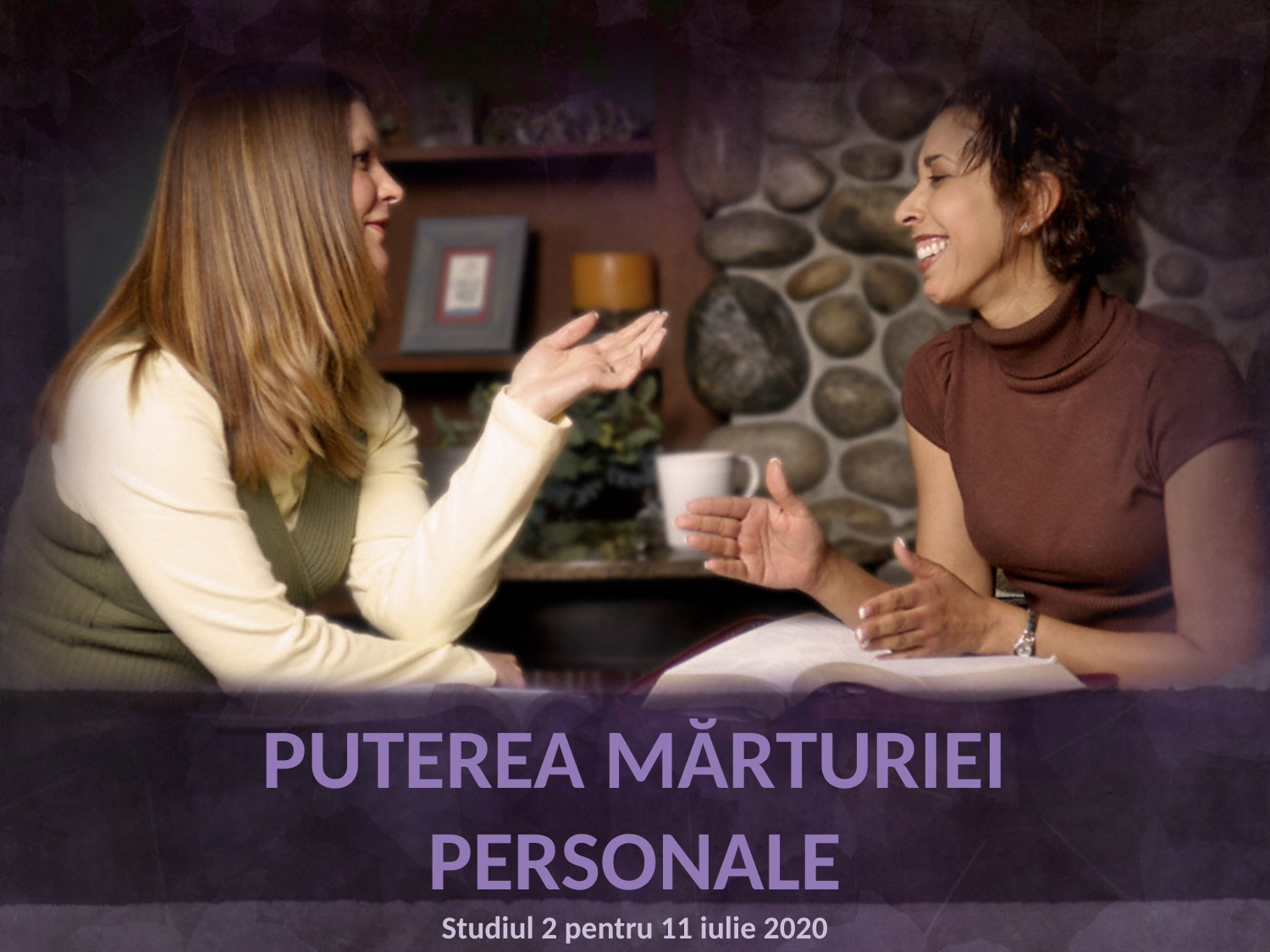

PUTEREA MĂRTURIEI PERSONALE
Studiul 2 pentru 11 iulie 2020